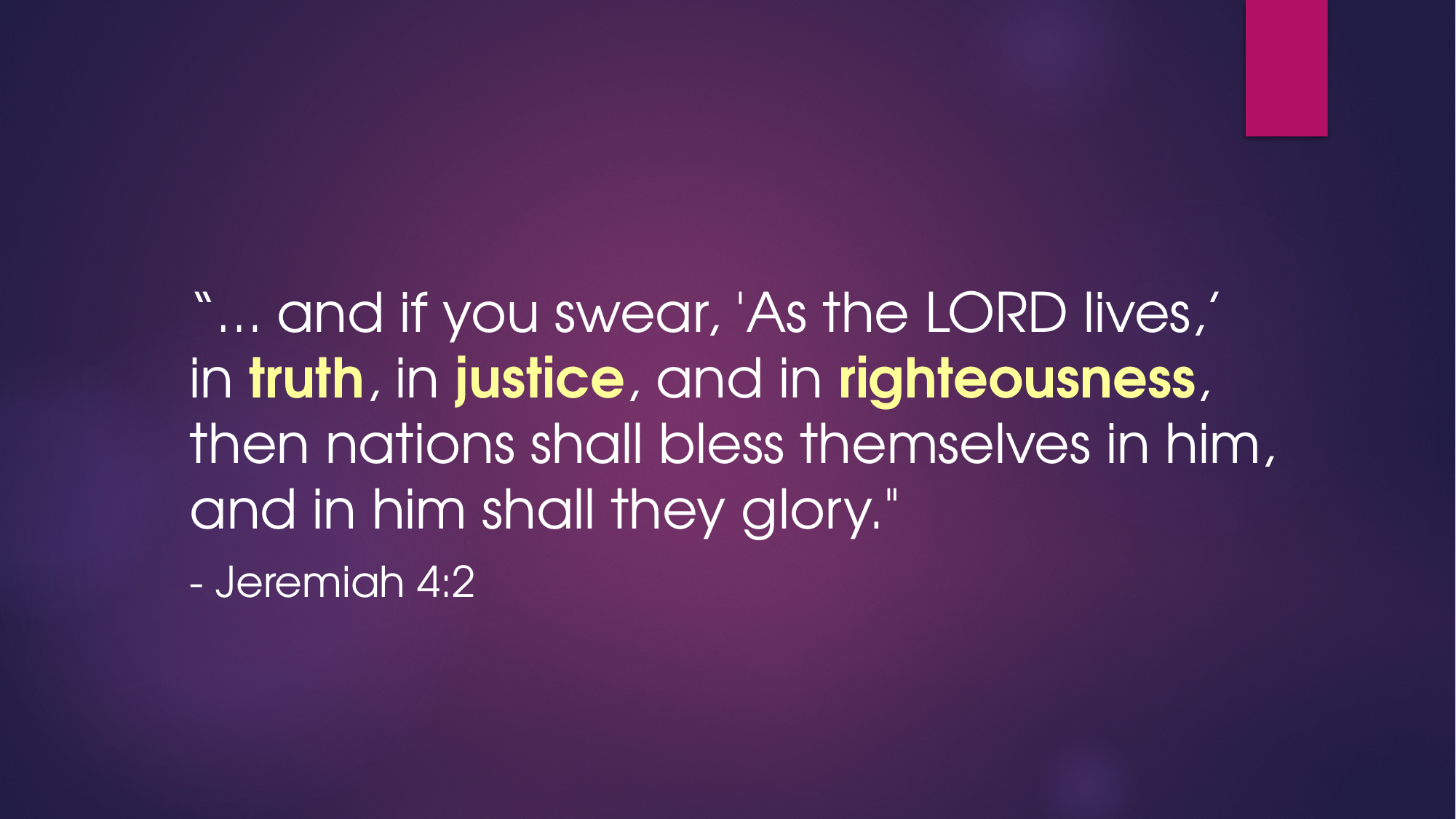

#
“… and if you swear, 'As the LORD lives,’
in truth, in justice, and in righteousness, then nations shall bless themselves in him, and in him shall they glory."
- Jeremiah 4:2